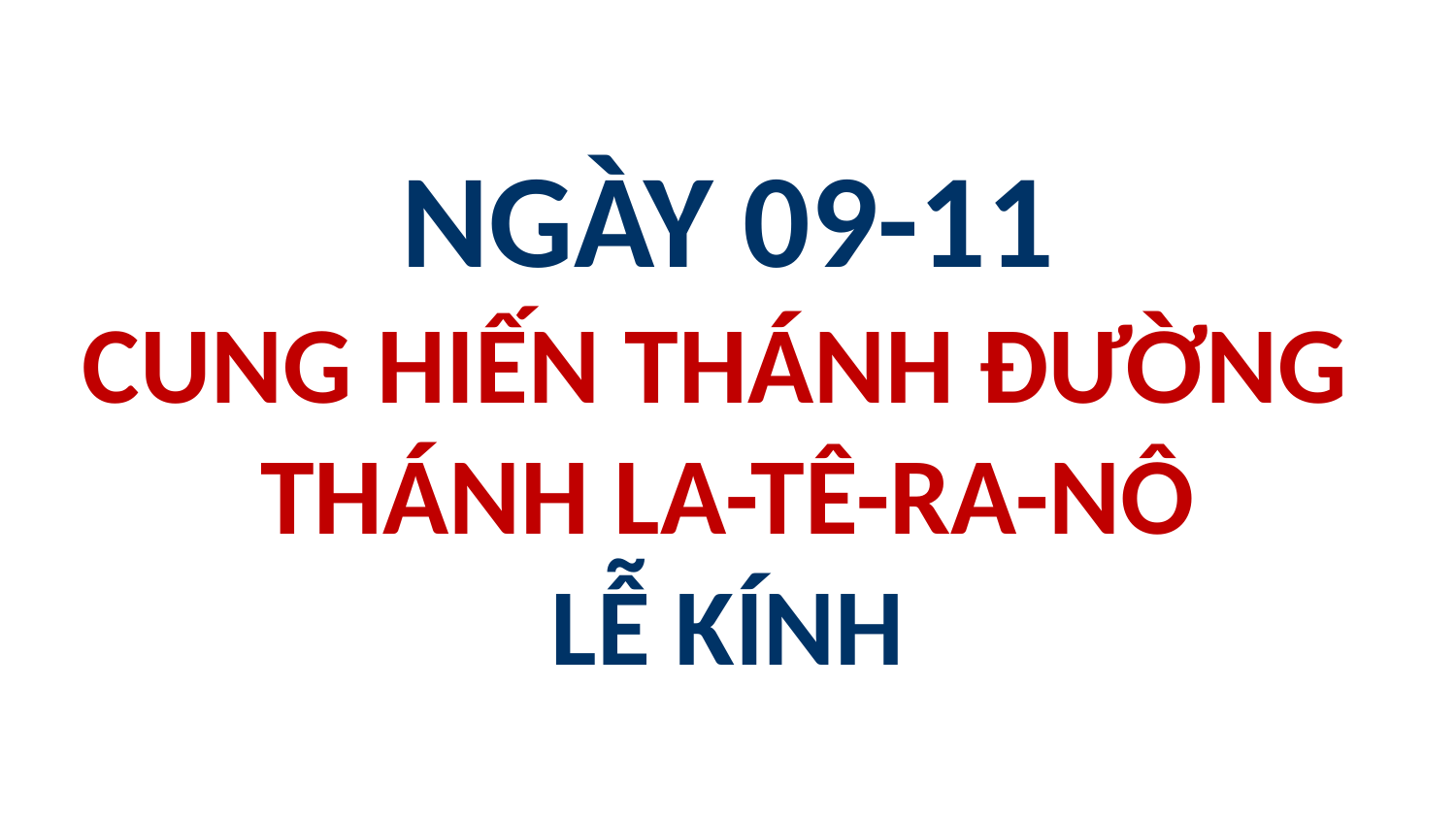

# NGÀY 09-11 CUNG HIẾN THÁNH ĐƯỜNG THÁNH LA-TÊ-RA-NÔ LỄ KÍNH